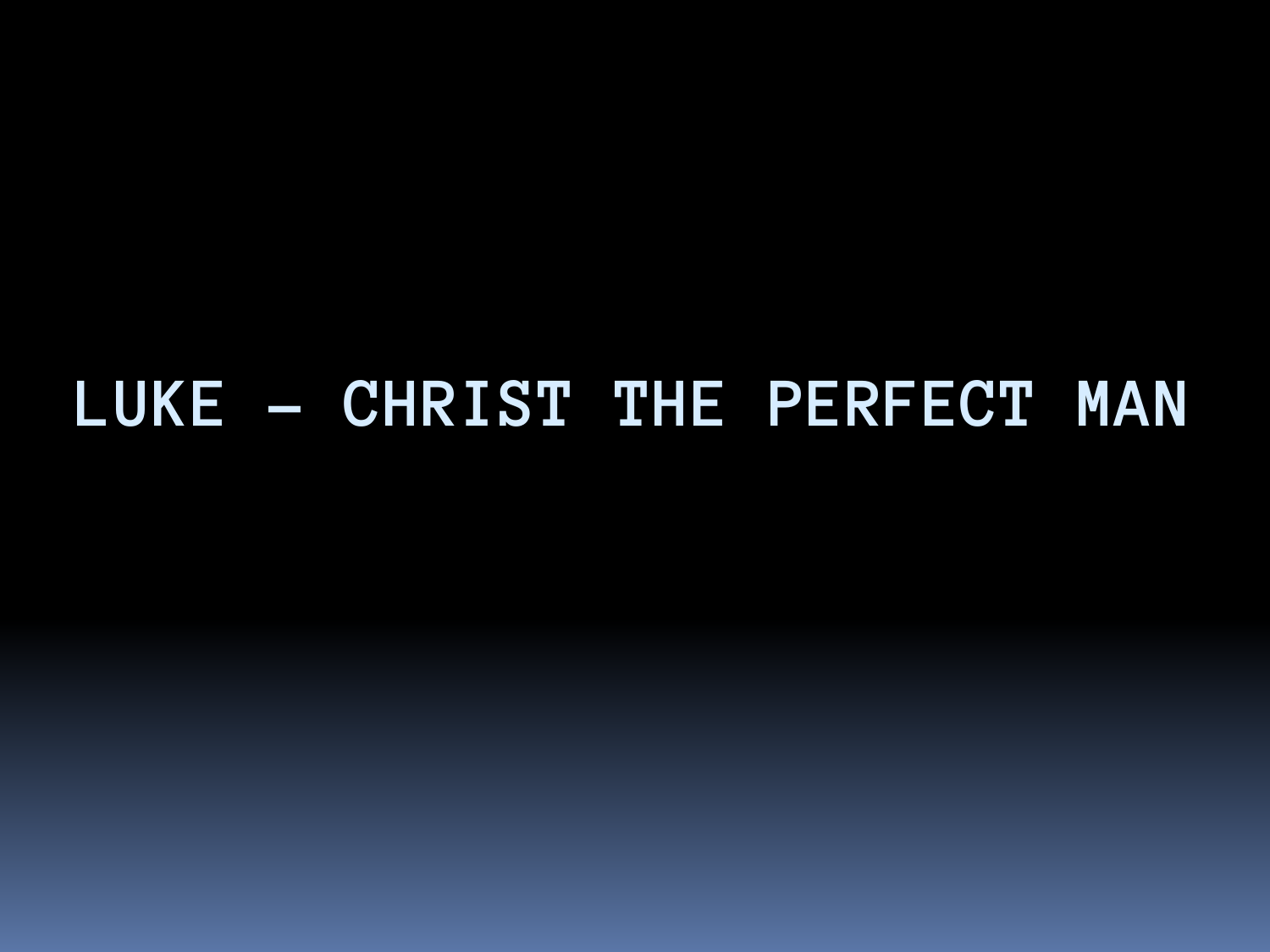

# Luke – Christ the Perfect Man